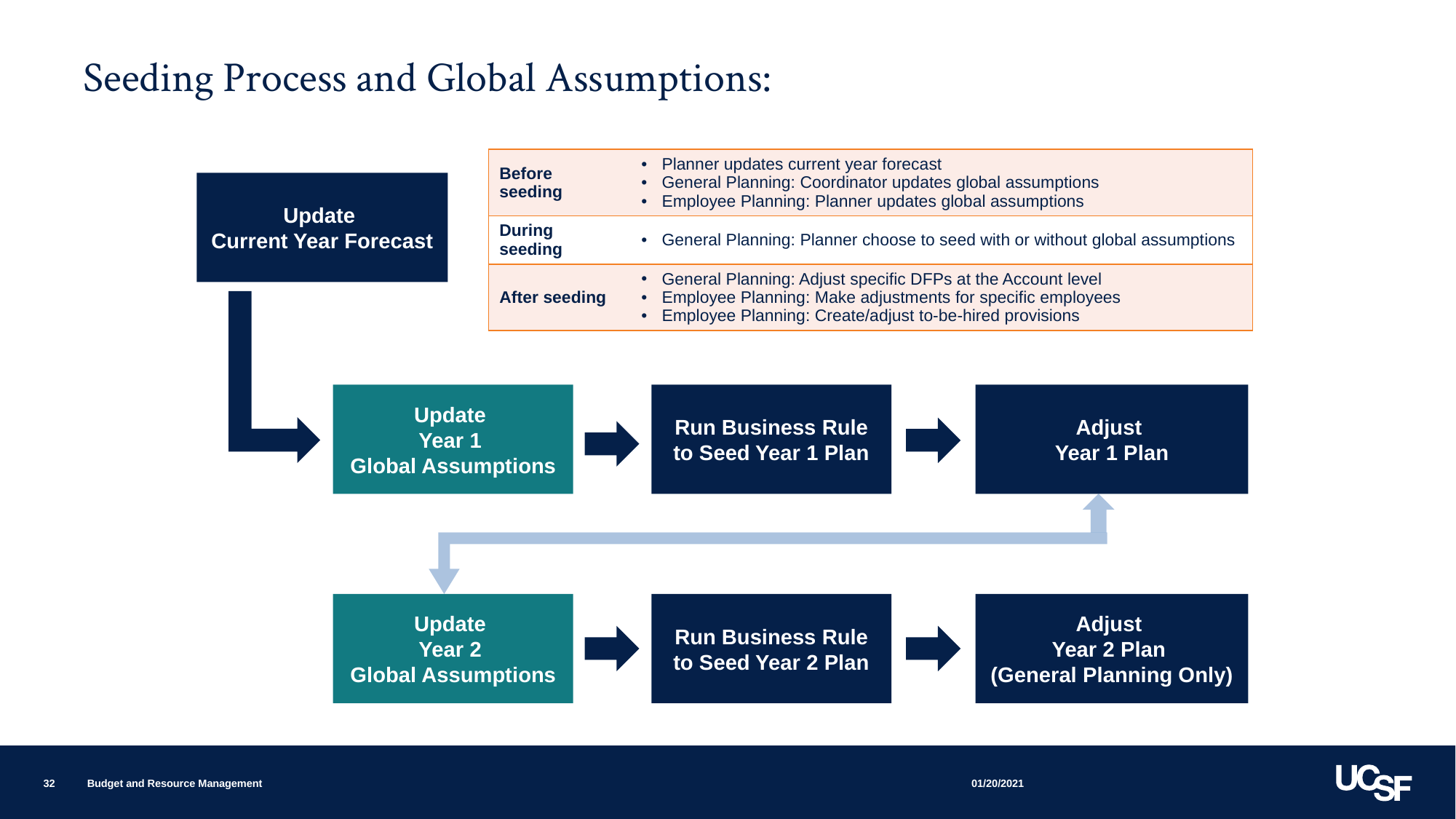

# Seeding Process and Global Assumptions:
| Before seeding | Planner updates current year forecast General Planning: Coordinator updates global assumptions Employee Planning: Planner updates global assumptions |
| --- | --- |
| During seeding | General Planning: Planner choose to seed with or without global assumptions |
| After seeding | General Planning: Adjust specific DFPs at the Account level Employee Planning: Make adjustments for specific employees Employee Planning: Create/adjust to-be-hired provisions |
Update
Current Year Forecast

Update
Year 1
Global Assumptions
Run Business Rule to Seed Year 1 Plan
Adjust
Year 1 Plan

Update
Year 2
Global Assumptions
Run Business Rule to Seed Year 2 Plan
Adjust
Year 2 Plan
(General Planning Only)

01/20/2021
32
Budget and Resource Management